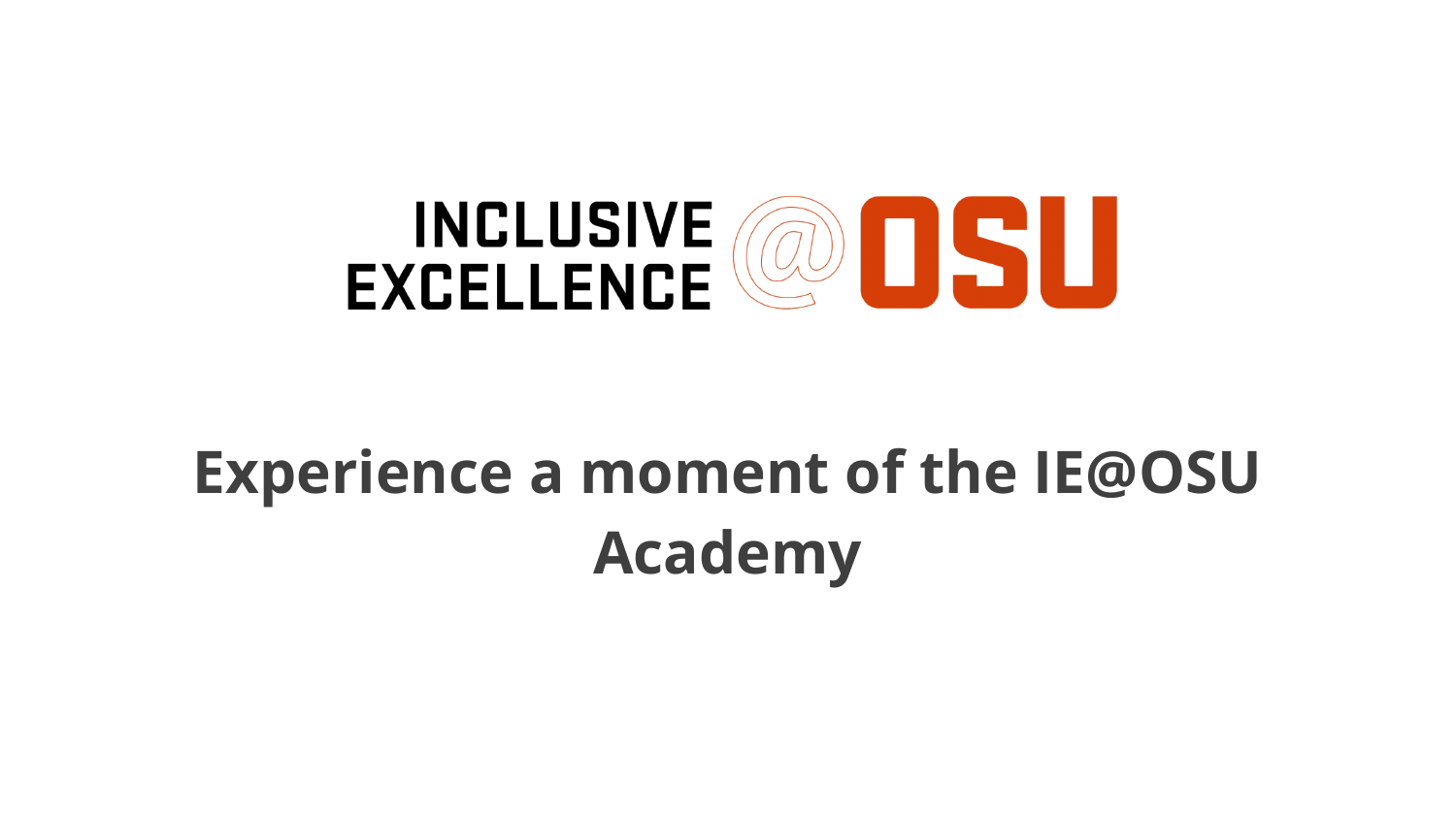

# Experience a moment of the IE@OSU Academy